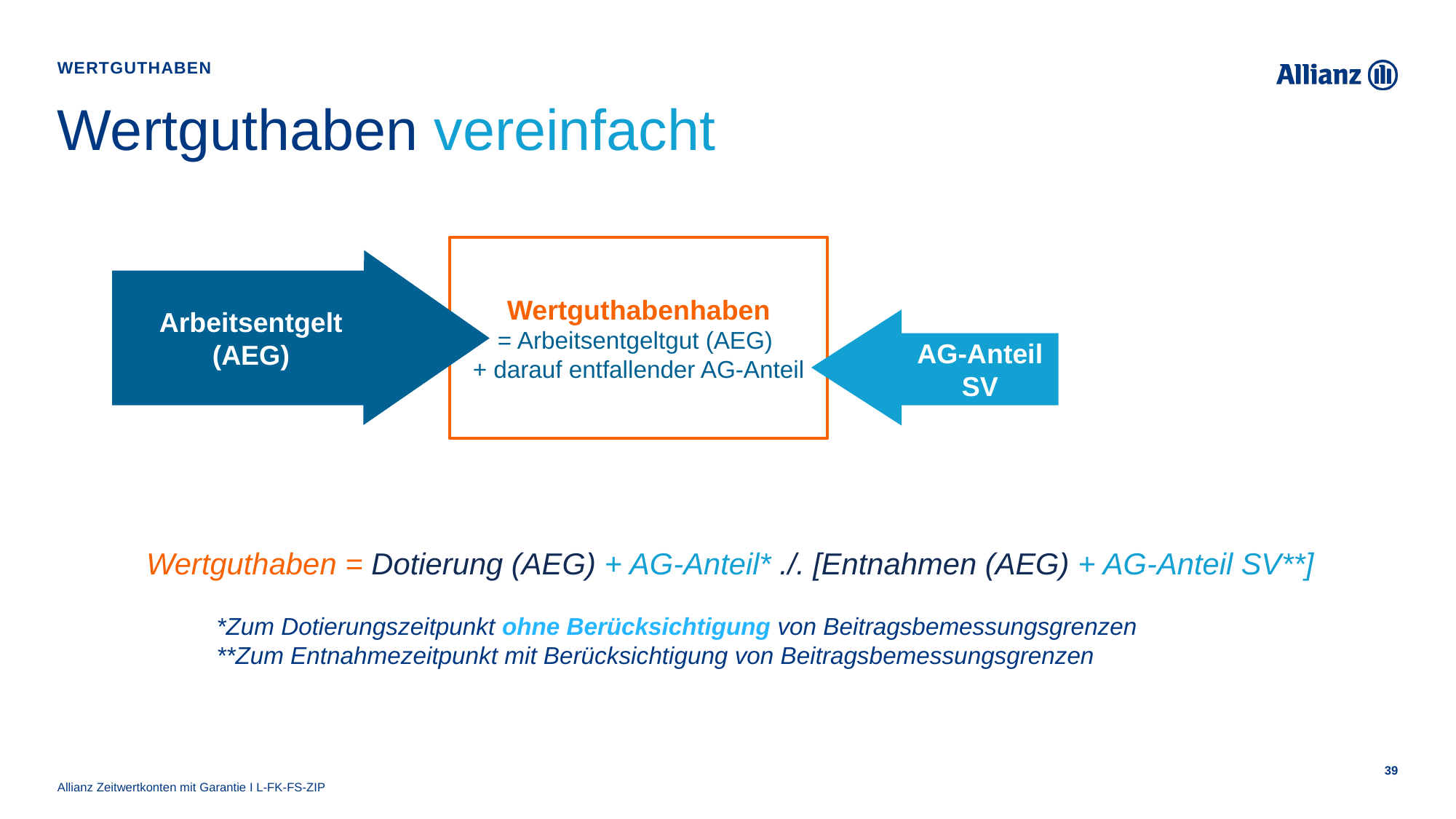

WErtguthaben
# Wertguthaben vereinfacht
Wertguthabenhaben
= Arbeitsentgeltgut (AEG)
+ darauf entfallender AG-Anteil
Arbeitsentgelt (AEG)

AG-Anteil SV
Wertguthaben = Dotierung (AEG) + AG-Anteil* ./. [Entnahmen (AEG) + AG-Anteil SV**]
*Zum Dotierungszeitpunkt ohne Berücksichtigung von Beitragsbemessungsgrenzen
**Zum Entnahmezeitpunkt mit Berücksichtigung von Beitragsbemessungsgrenzen
Allianz Zeitwertkonten mit Garantie I L-FK-FS-ZIP
39